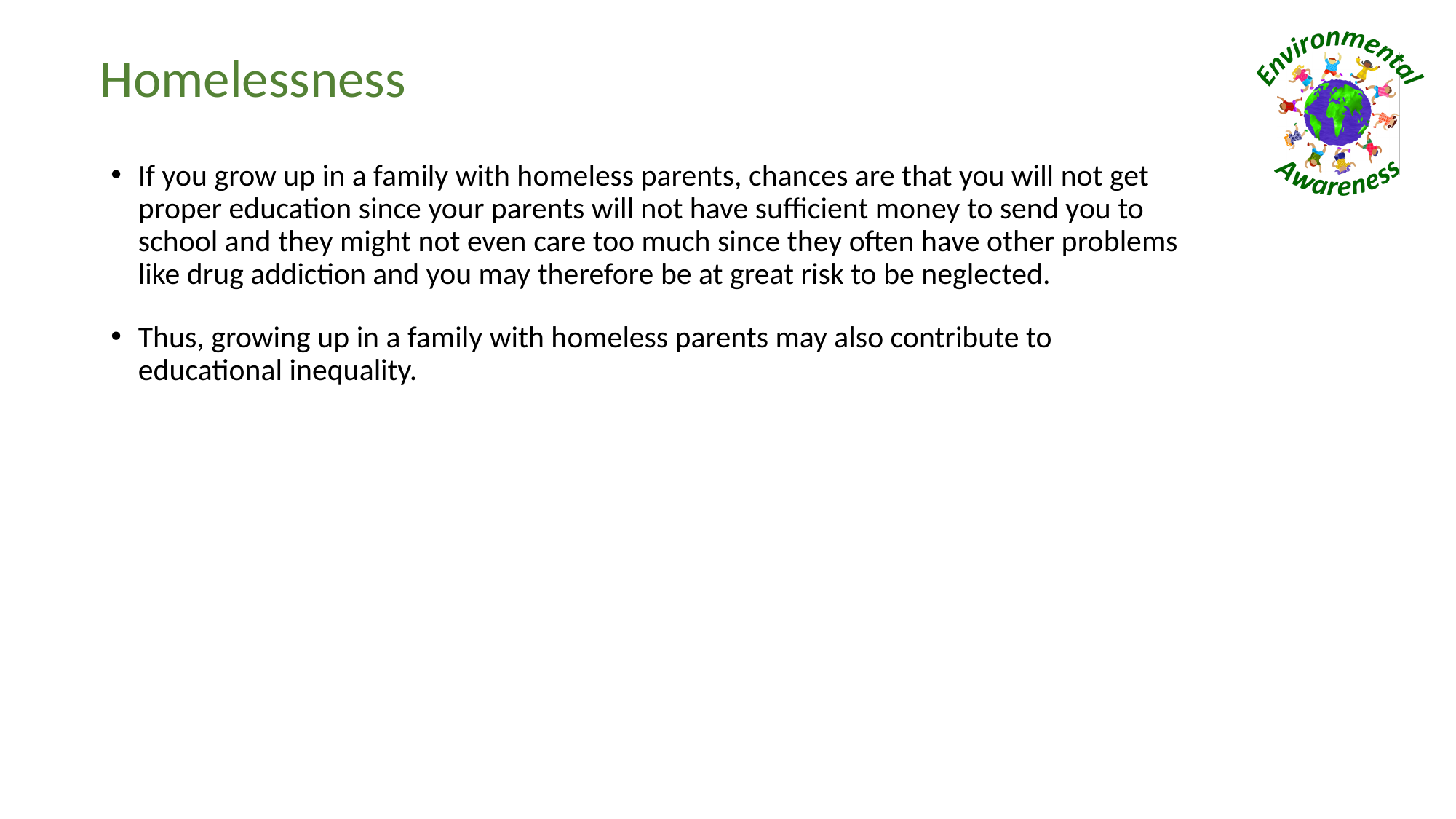

# Homelessness
If you grow up in a family with homeless parents, chances are that you will not get proper education since your parents will not have sufficient money to send you to school and they might not even care too much since they often have other problems like drug addiction and you may therefore be at great risk to be neglected.
Thus, growing up in a family with homeless parents may also contribute to educational inequality.